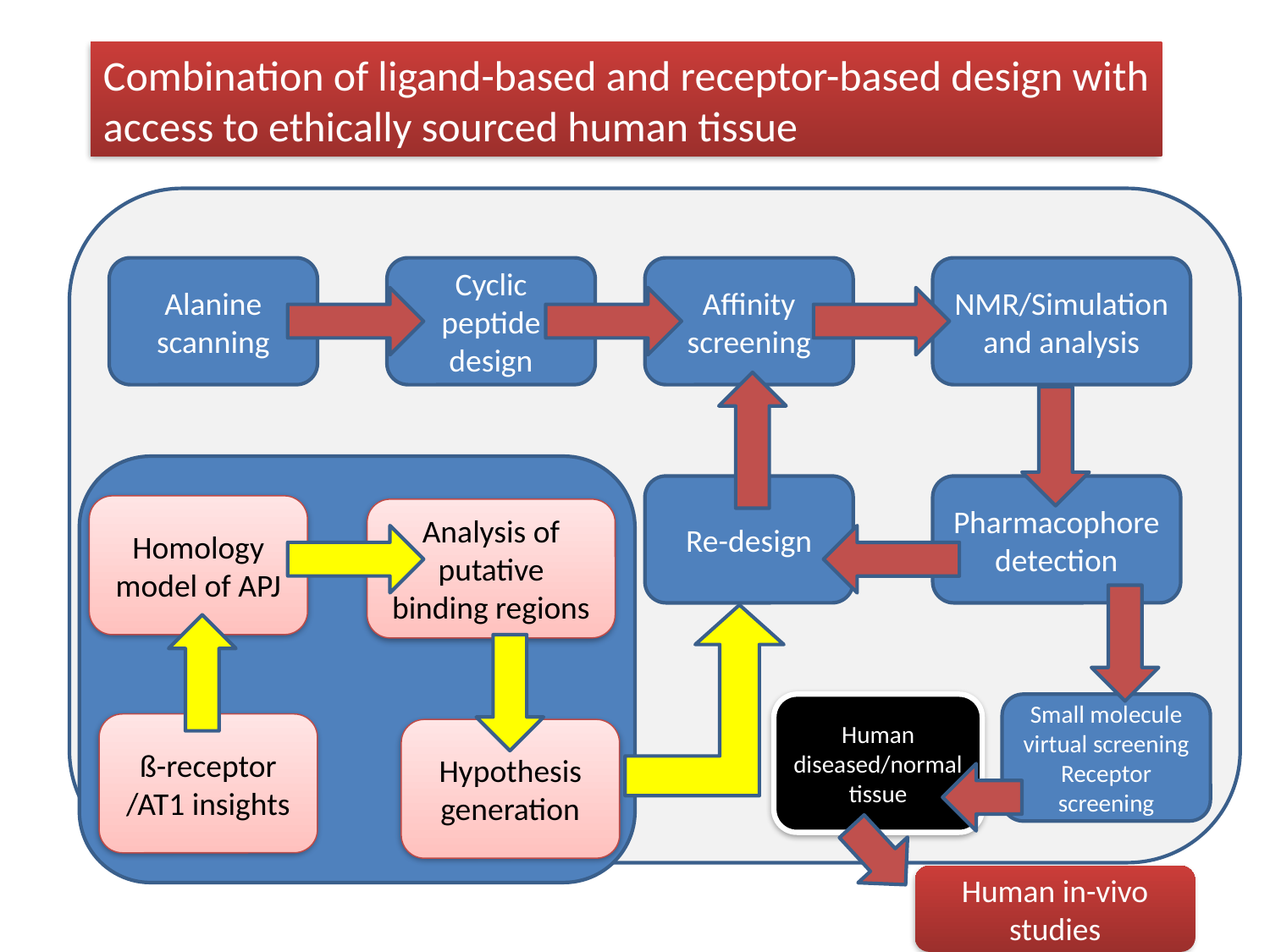

Combination of ligand-based and receptor-based design with
access to ethically sourced human tissue

Alanine scanning
Cyclic peptide design
Affinity screening
NMR/Simulation and analysis

Re-design
Pharmacophore detection
Homology model of APJ
Analysis of putative binding regions

Human diseased/normal tissue
Small molecule virtual screening
Receptor screening
ß-receptor /AT1 insights
Hypothesis generation

Human in-vivo studies